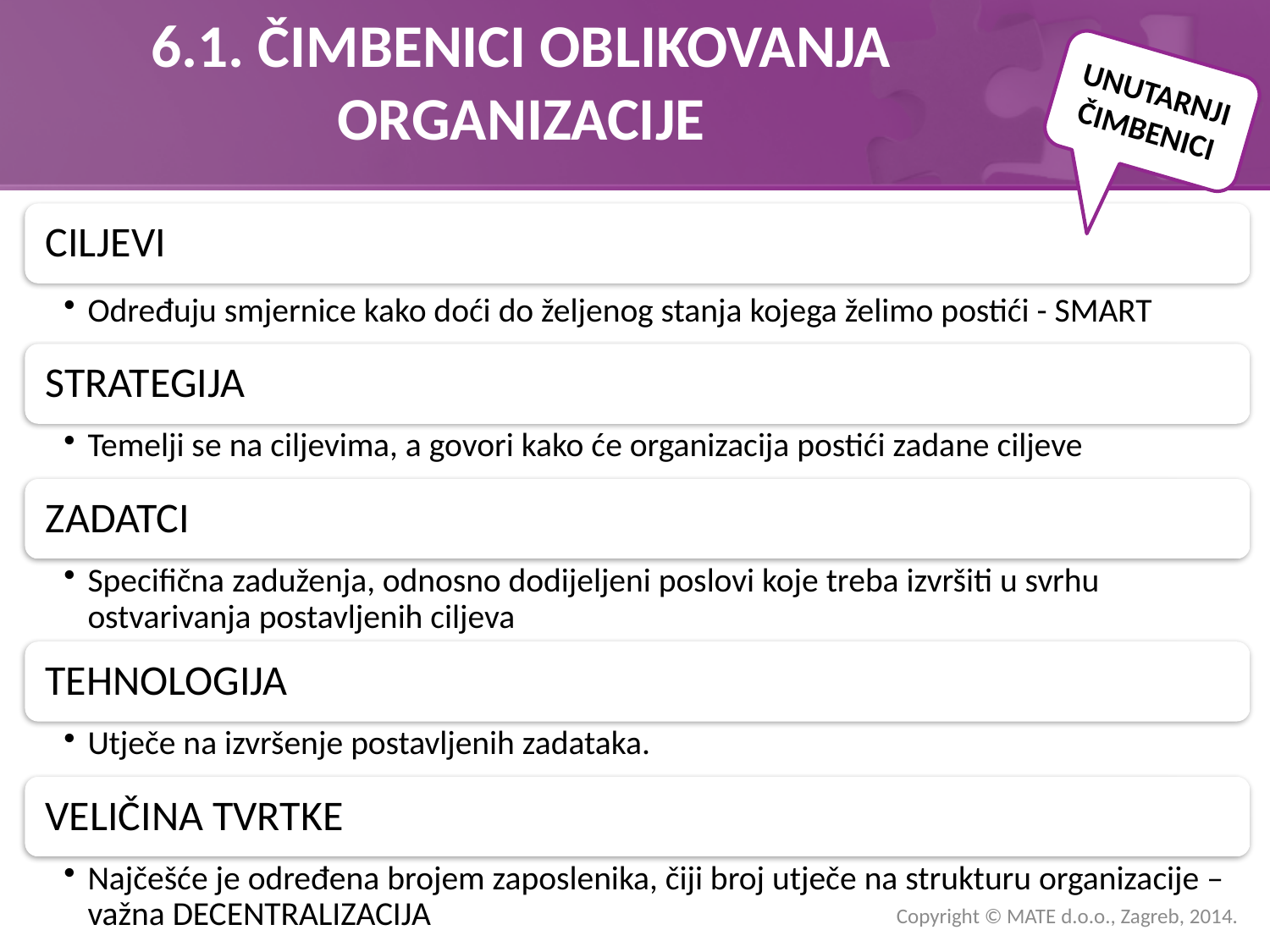

# 6.1. ČIMBENICI OBLIKOVANJA ORGANIZACIJE
UNUTARNJIČIMBENICI
CILJEVI
Određuju smjernice kako doći do željenog stanja kojega želimo postići - SMART
STRATEGIJA
Temelji se na ciljevima, a govori kako će organizacija postići zadane ciljeve
ZADATCI
Specifična zaduženja, odnosno dodijeljeni poslovi koje treba izvršiti u svrhu ostvarivanja postavljenih ciljeva
TEHNOLOGIJA
Utječe na izvršenje postavljenih zadataka.
VELIČINA TVRTKE
Najčešće je određena brojem zaposlenika, čiji broj utječe na strukturu organizacije – važna DECENTRALIZACIJA
Copyright © MATE d.o.o., Zagreb, 2014.